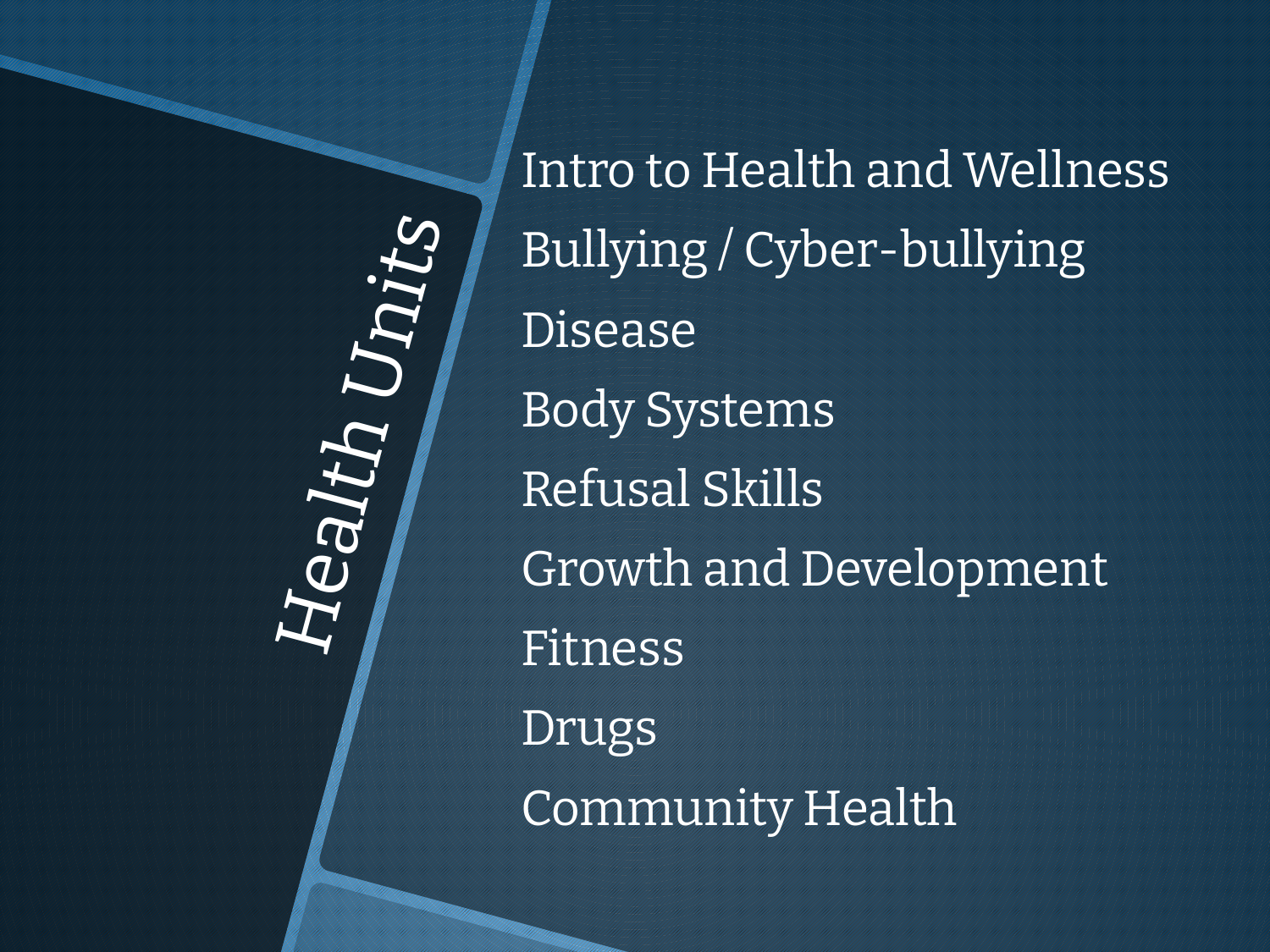

Intro to Health and Wellness
Bullying / Cyber-bullying
Disease
Body Systems
Refusal Skills
Growth and Development
Fitness
Drugs
Community Health
# Health Units